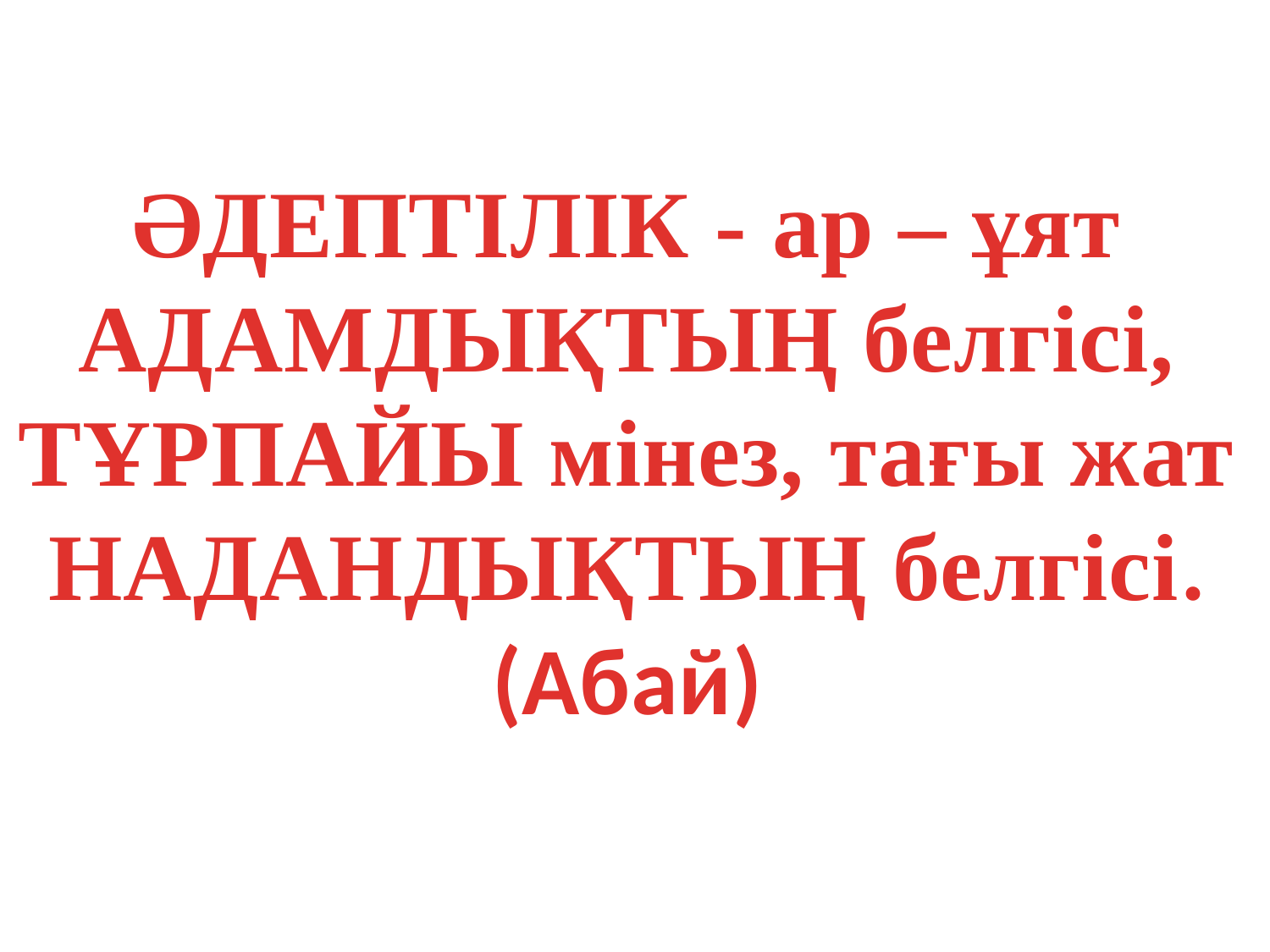

ӘДЕПТІЛІК - ар – ұят
АДАМДЫҚТЫҢ белгісі,
ТҰРПАЙЫ мінез, тағы жат
НАДАНДЫҚТЫҢ белгісі.
(Абай)